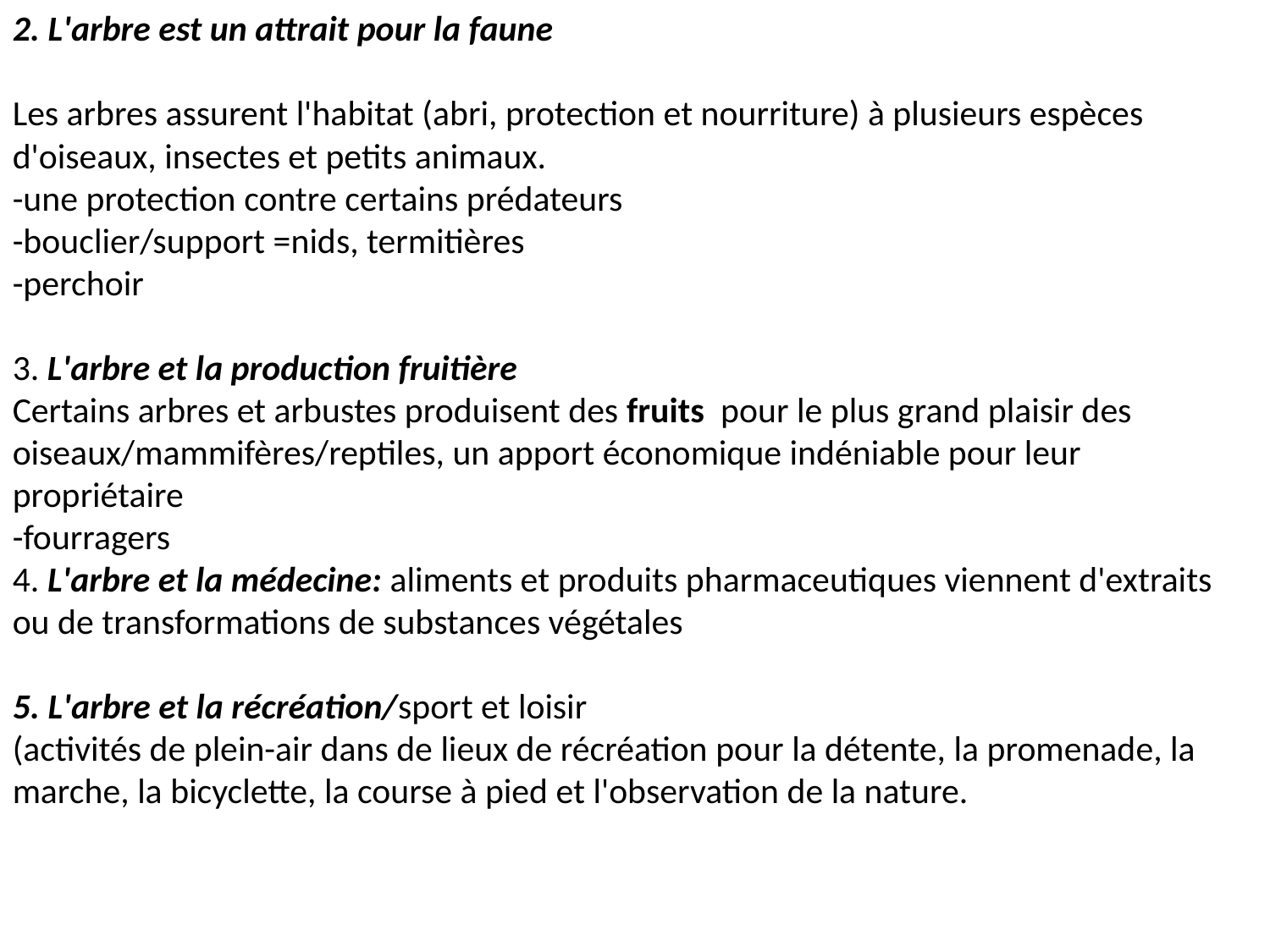

2. L'arbre est un attrait pour la faune

Les arbres assurent l'habitat (abri, protection et nourriture) à plusieurs espèces d'oiseaux, insectes et petits animaux.
-une protection contre certains prédateurs
-bouclier/support =nids, termitières
-perchoir

3. L'arbre et la production fruitière
Certains arbres et arbustes produisent des fruits  pour le plus grand plaisir des oiseaux/mammifères/reptiles, un apport économique indéniable pour leur propriétaire
-fourragers
4. L'arbre et la médecine: aliments et produits pharmaceutiques viennent d'extraits ou de transformations de substances végétales

5. L'arbre et la récréation/sport et loisir
(activités de plein-air dans de lieux de récréation pour la détente, la promenade, la marche, la bicyclette, la course à pied et l'observation de la nature.